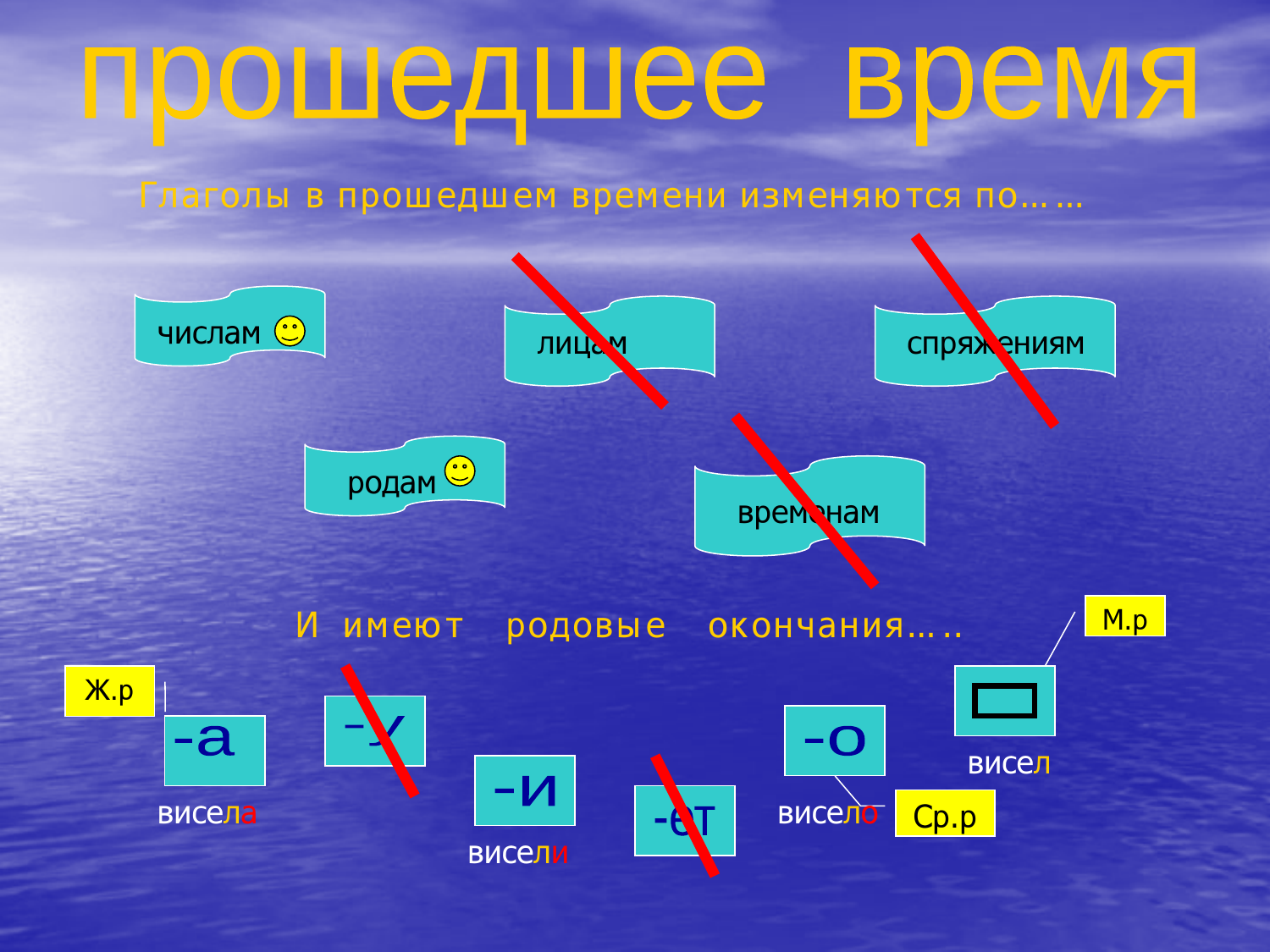

прошедшее  время
Глаголы в прошедшем времени изменяются по……

числам

лицам
спряжениям

родам

временам
И  имеют    родовые    окончания…..
М.р
Ж.р

-у
-а
-о
висел

-и
висела

висело
Ср.р
-ет
висели